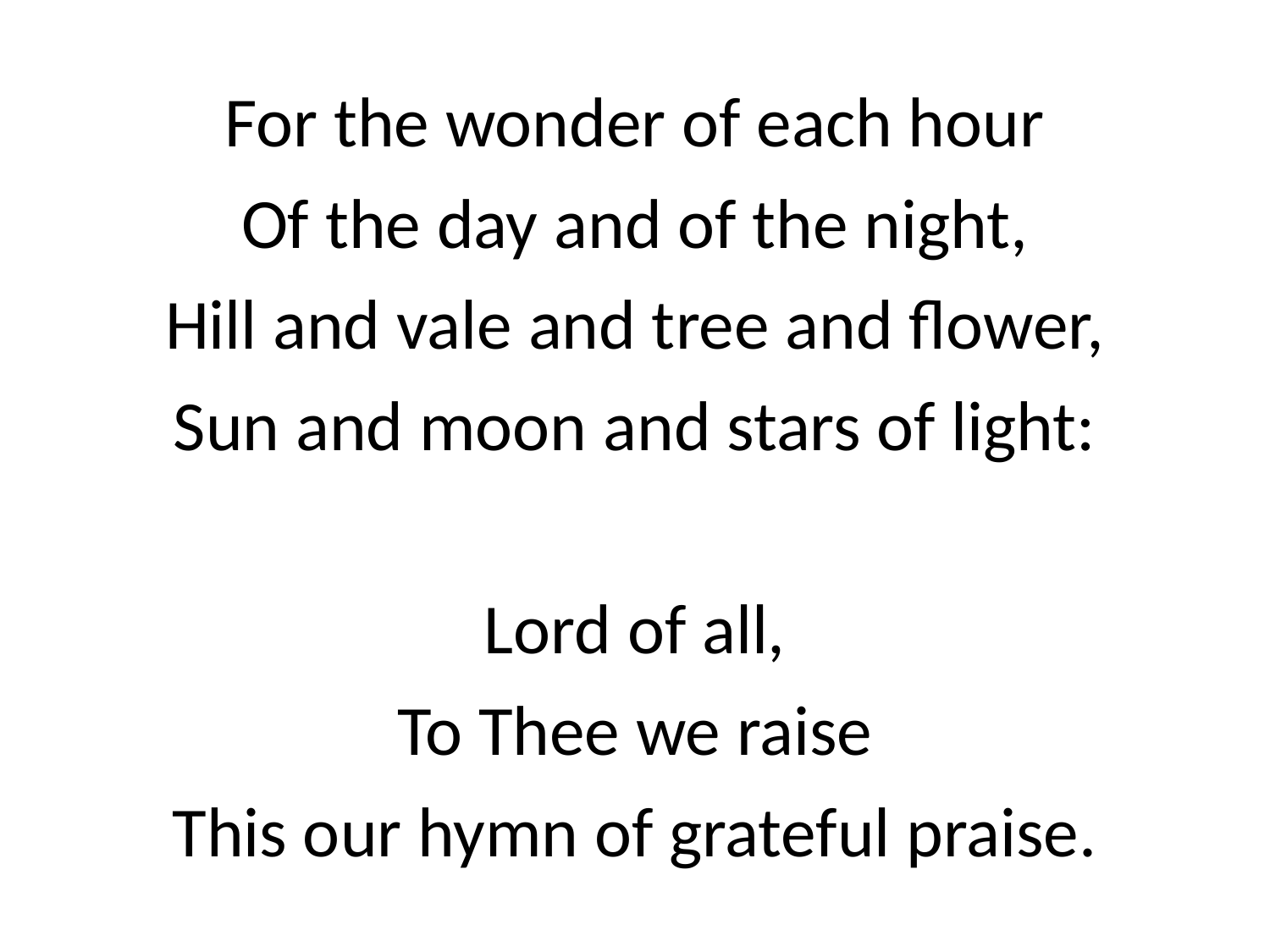

For the wonder of each hour
Of the day and of the night,
Hill and vale and tree and flower,
Sun and moon and stars of light:

Lord of all,
To Thee we raise
This our hymn of grateful praise.